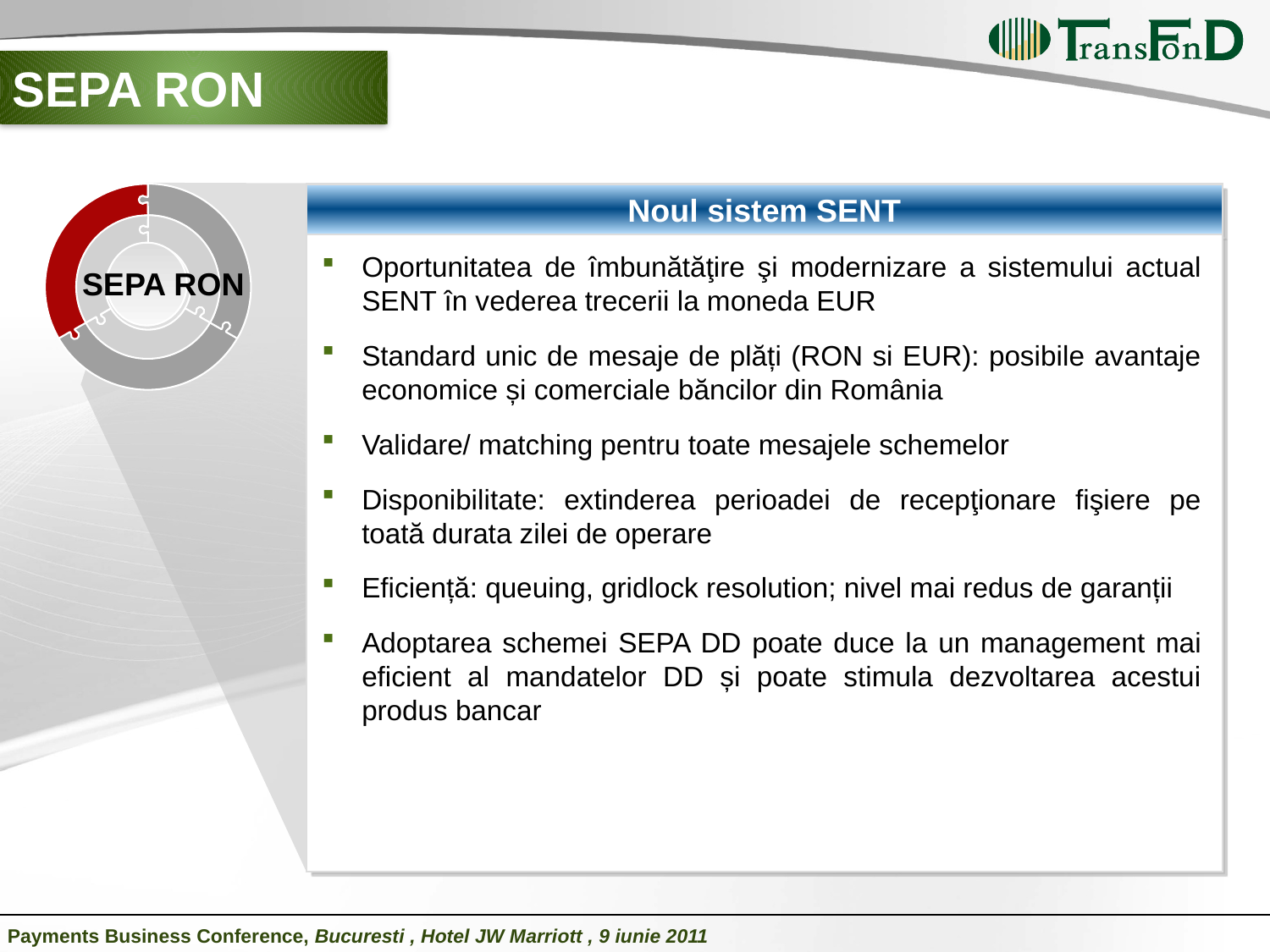

SEPA RON

Noul sistem SENT
Oportunitatea de îmbunătăţire şi modernizare a sistemului actual SENT în vederea trecerii la moneda EUR
Standard unic de mesaje de plăți (RON si EUR): posibile avantaje economice și comerciale băncilor din România
Validare/ matching pentru toate mesajele schemelor
Disponibilitate: extinderea perioadei de recepţionare fişiere pe toată durata zilei de operare
Eficiență: queuing, gridlock resolution; nivel mai redus de garanții
Adoptarea schemei SEPA DD poate duce la un management mai eficient al mandatelor DD și poate stimula dezvoltarea acestui produs bancar

SEPA RON

Payments Business Conference, Bucuresti , Hotel JW Marriott , 9 iunie 2011